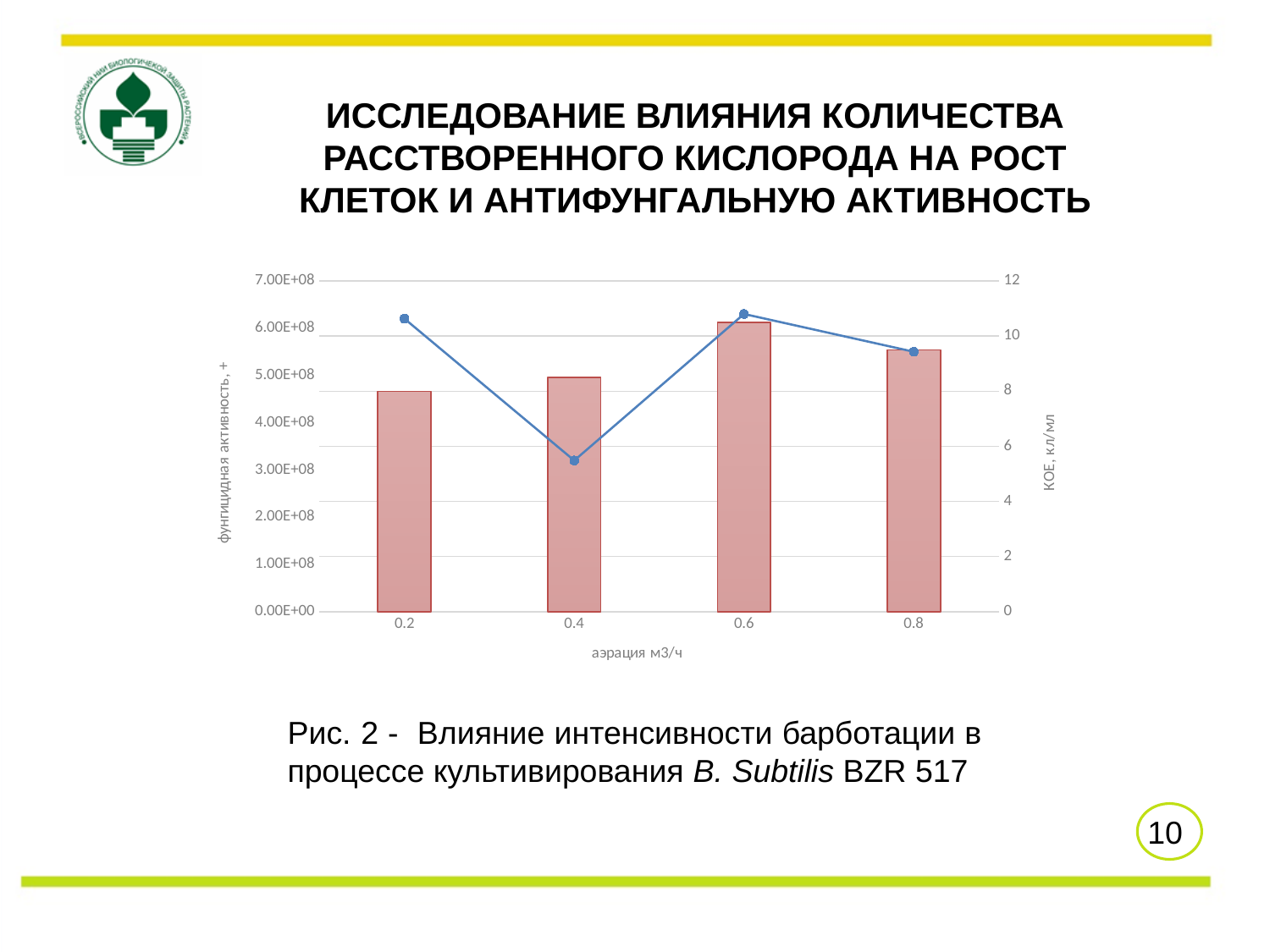

# ИССЛЕДОВАНИЕ ВЛИЯНИЯ КОЛИЧЕСТВА РАССТВОРЕННОГО КИСЛОРОДА НА РОСТ КЛЕТОК И АНТИФУНГАЛЬНУЮ АКТИВНОСТЬ

### Chart

| Category | Фунгистатическая активность | КОЕ, кл/мл |
|---|---|---|
| 0.2 | 8.0 | 620000000.0 |
| 0.4 | 8.5 | 320000000.0 |
| 0.6 | 10.5 | 630000000.0 |
| 0.8 | 9.5 | 550000000.0 |
Рис. 2 -  Влияние интенсивности барботации в процессе культивирования B. Subtilis BZR 517

10